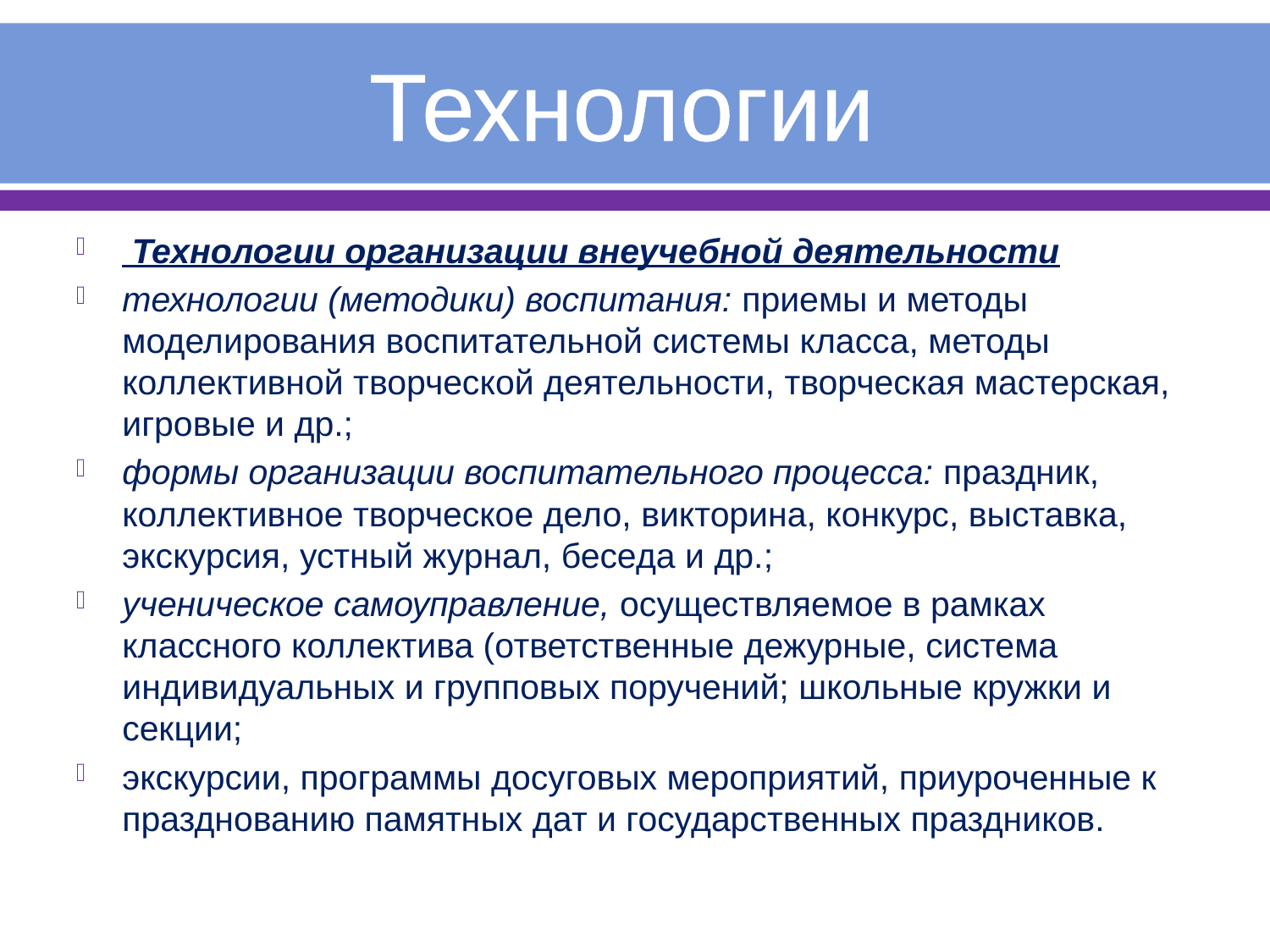

# Технологии
 Технологии организации внеучебной деятельности
технологии (методики) воспитания: приемы и методы моделирования воспитательной системы класса, методы коллективной творческой деятельности, творческая мастерская, игровые и др.;
формы организации воспитательного процесса: праздник, коллективное творческое дело, викторина, конкурс, выставка, экскурсия, устный журнал, беседа и др.;
ученическое самоуправление, осуществляемое в рамках классного коллектива (ответственные дежурные, система индивидуальных и групповых поручений; школьные кружки и секции;
экскурсии, программы досуговых мероприятий, приуроченные к празднованию памятных дат и государственных праздников.